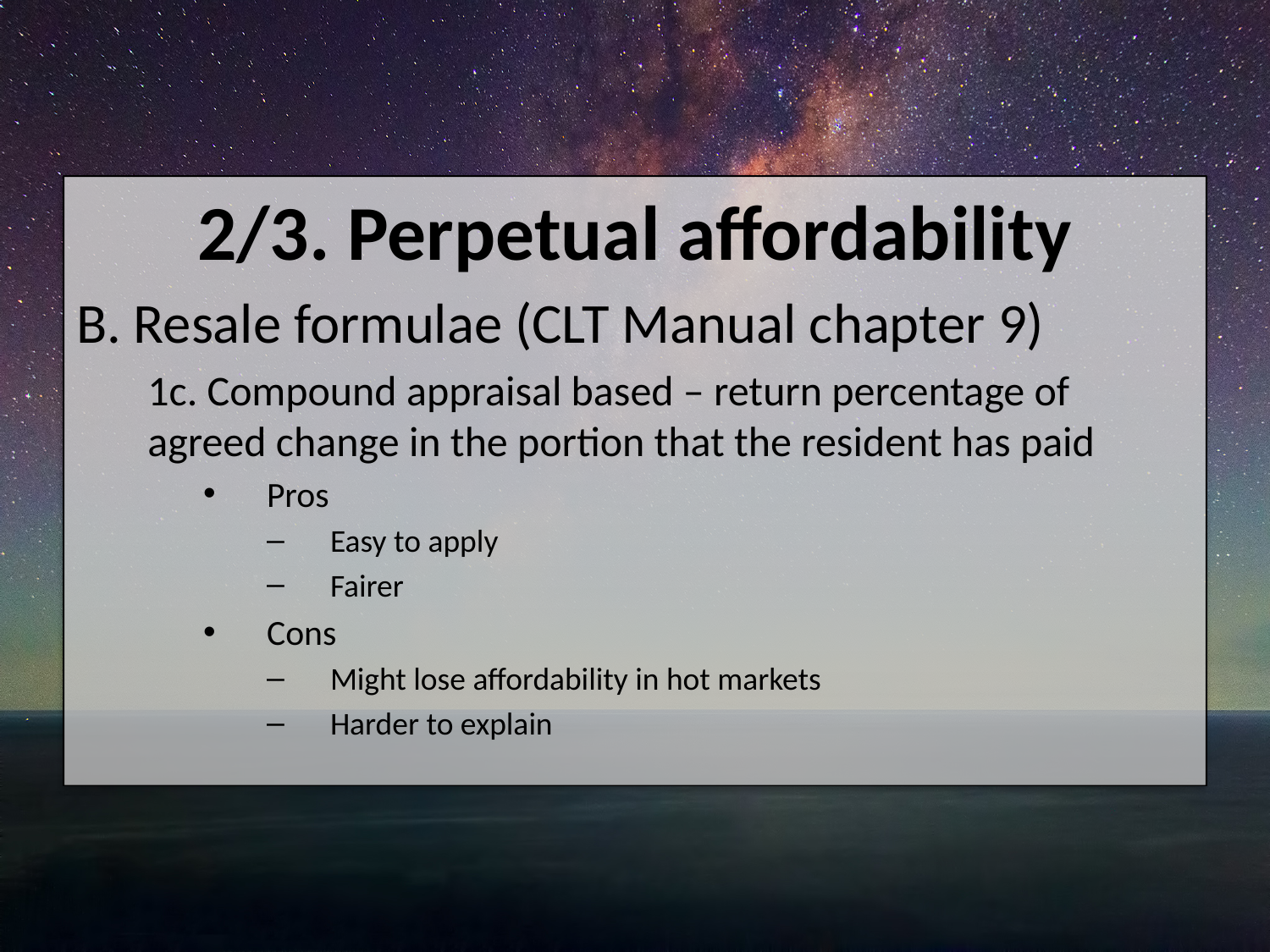

2/3. Perpetual affordability
B. Resale formulae (CLT Manual chapter 9)
1c. Compound appraisal based – return percentage of agreed change in the portion that the resident has paid
Pros
Easy to apply
Fairer
Cons
Might lose affordability in hot markets
Harder to explain